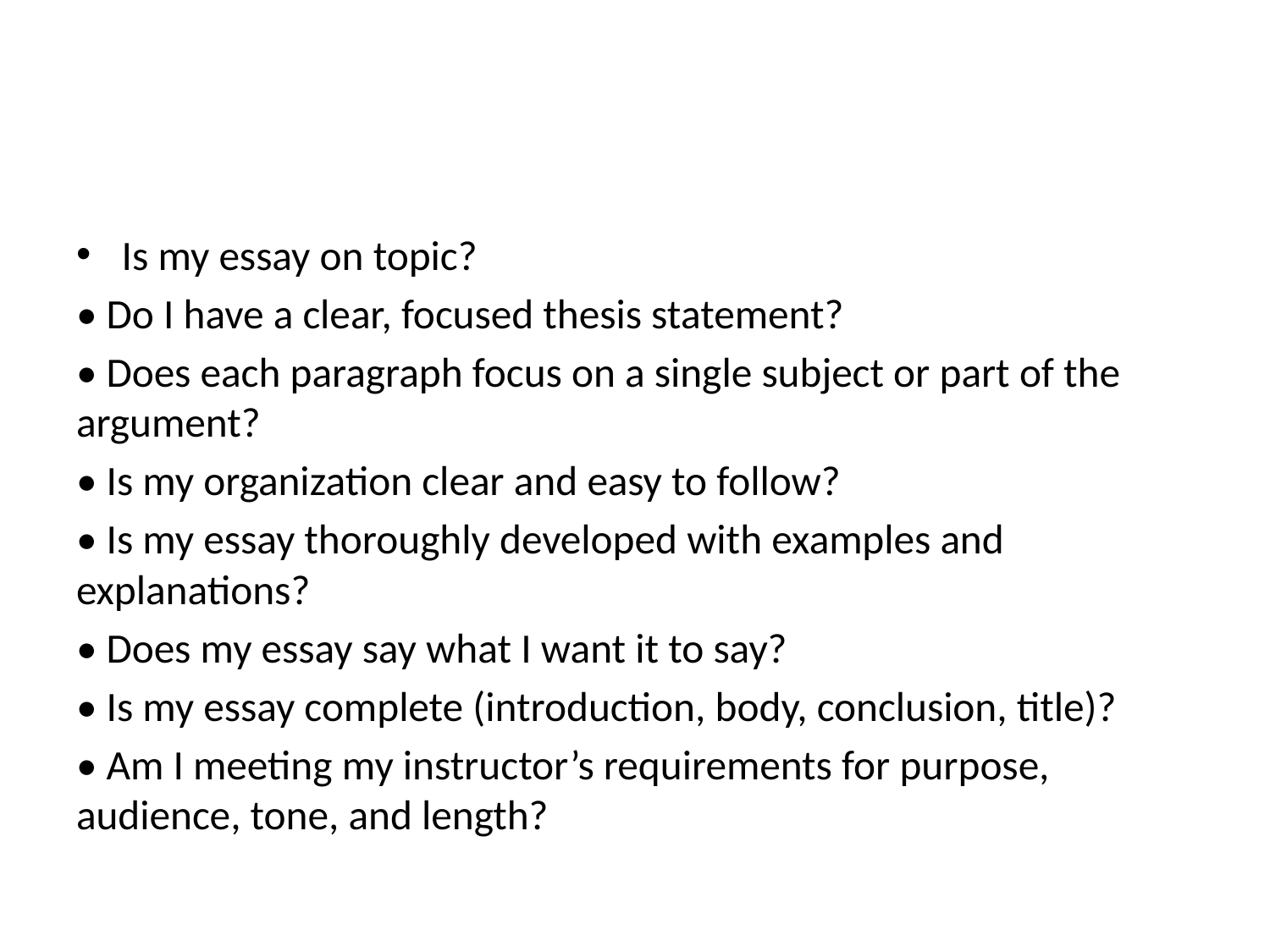

#
Is my essay on topic?
• Do I have a clear, focused thesis statement?
• Does each paragraph focus on a single subject or part of the argument?
• Is my organization clear and easy to follow?
• Is my essay thoroughly developed with examples and explanations?
• Does my essay say what I want it to say?
• Is my essay complete (introduction, body, conclusion, title)?
• Am I meeting my instructor’s requirements for purpose, audience, tone, and length?